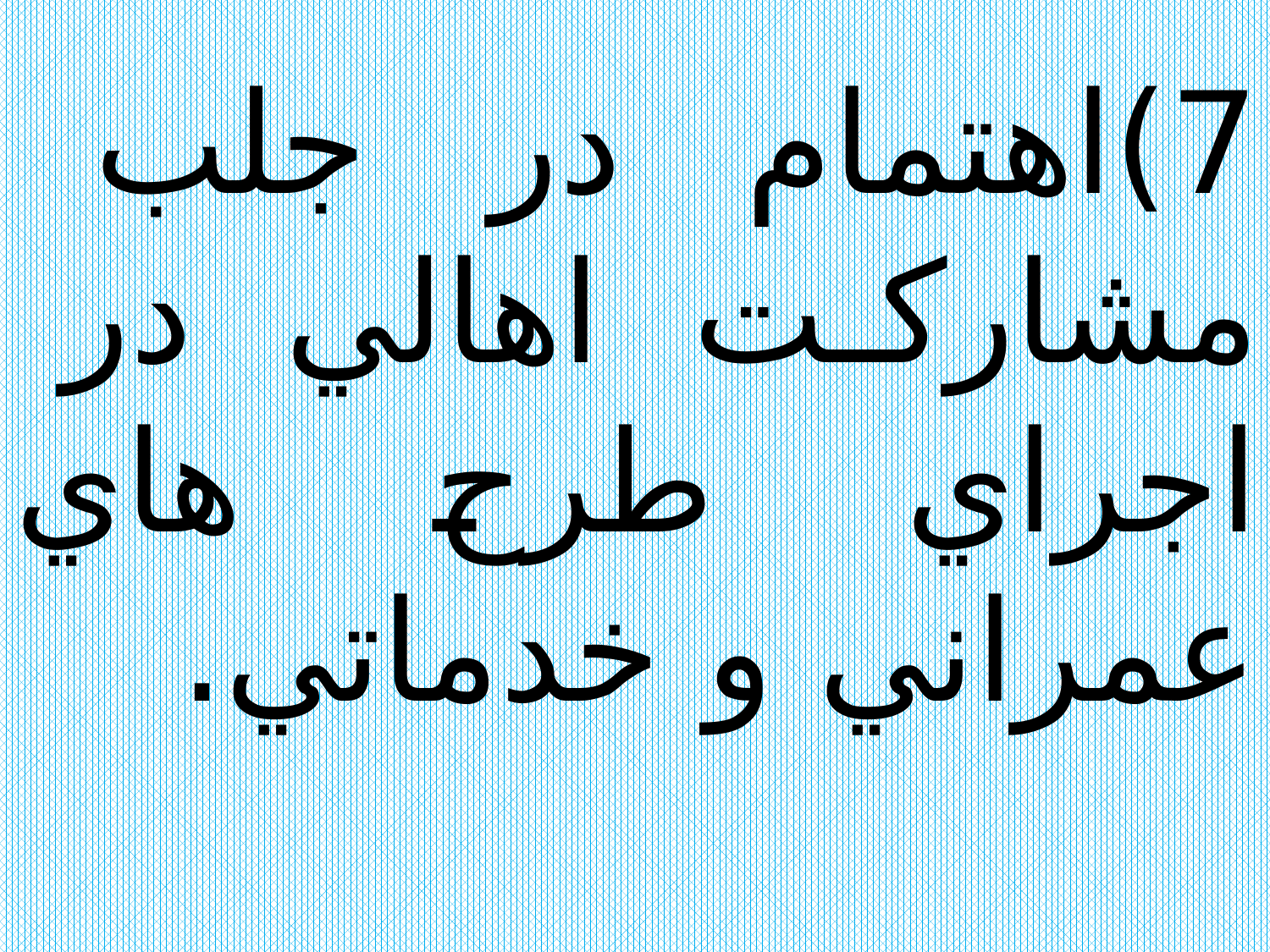

7)اهتمام در جلب مشاركت اهالي در اجراي طرح هاي عمراني و خدماتي.